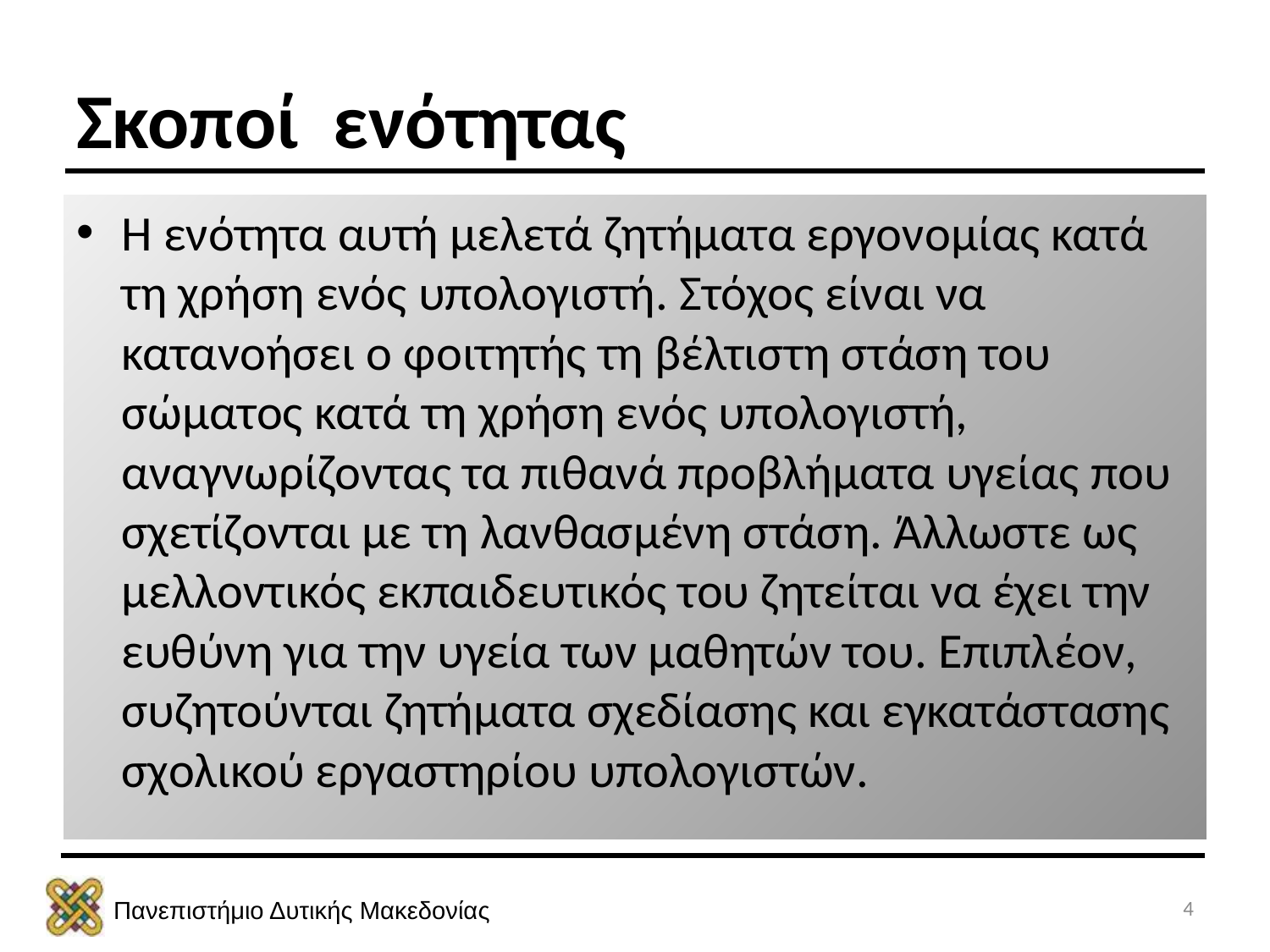

# Σκοποί  ενότητας
Η ενότητα αυτή μελετά ζητήματα εργονομίας κατά τη χρήση ενός υπολογιστή. Στόχος είναι να κατανοήσει ο φοιτητής τη βέλτιστη στάση του σώματος κατά τη χρήση ενός υπολογιστή, αναγνωρίζοντας τα πιθανά προβλήματα υγείας που σχετίζονται με τη λανθασμένη στάση. Άλλωστε ως μελλοντικός εκπαιδευτικός του ζητείται να έχει την ευθύνη για την υγεία των μαθητών του. Επιπλέον, συζητούνται ζητήματα σχεδίασης και εγκατάστασης σχολικού εργαστηρίου υπολογιστών.
4